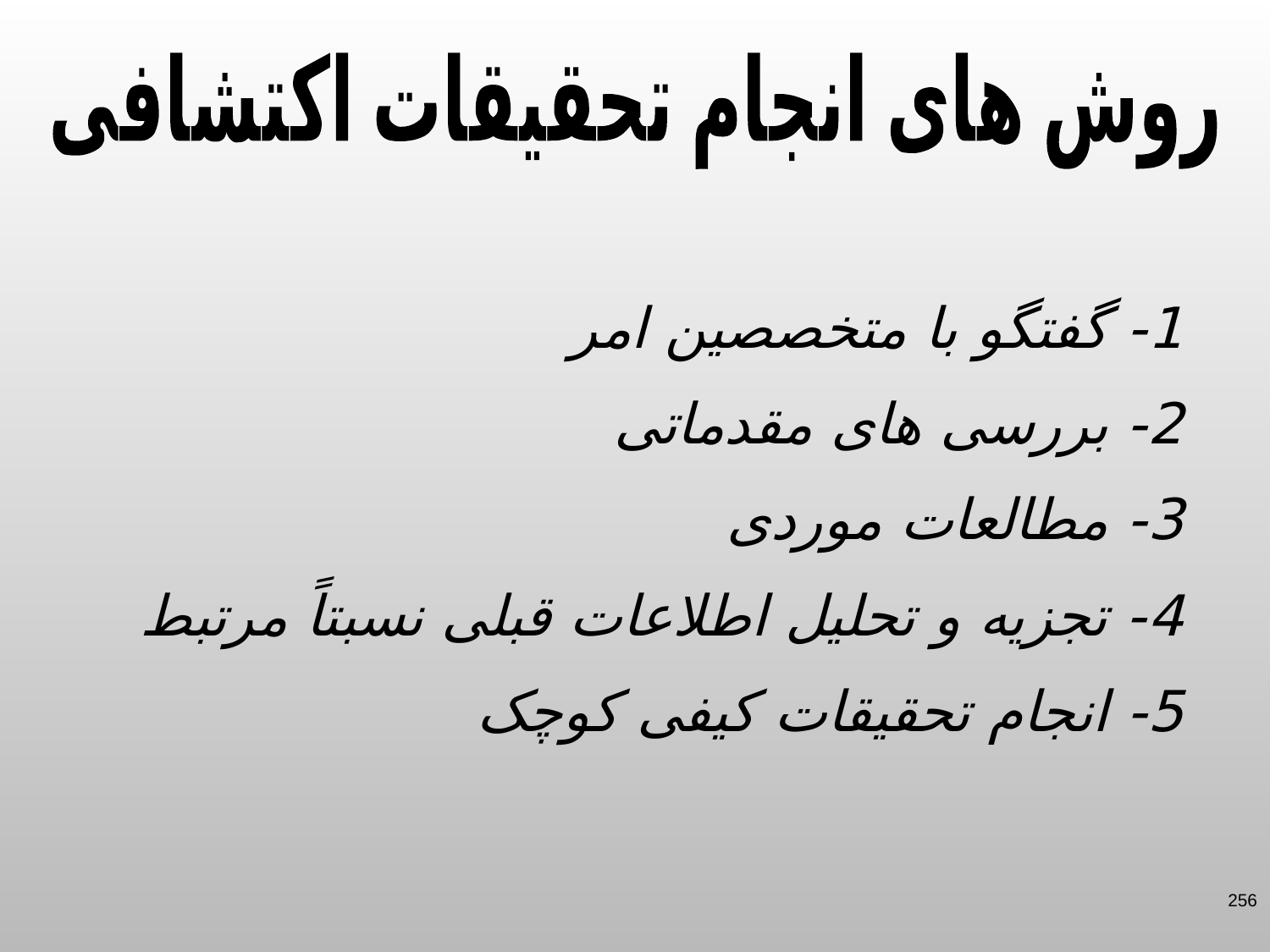

روش های انجام تحقیقات اکتشافی
1- گفتگو با متخصصین امر
2- بررسی های مقدماتی
3- مطالعات موردی
4- تجزیه و تحلیل اطلاعات قبلی نسبتاً مرتبط
5- انجام تحقیقات کیفی کوچک
256